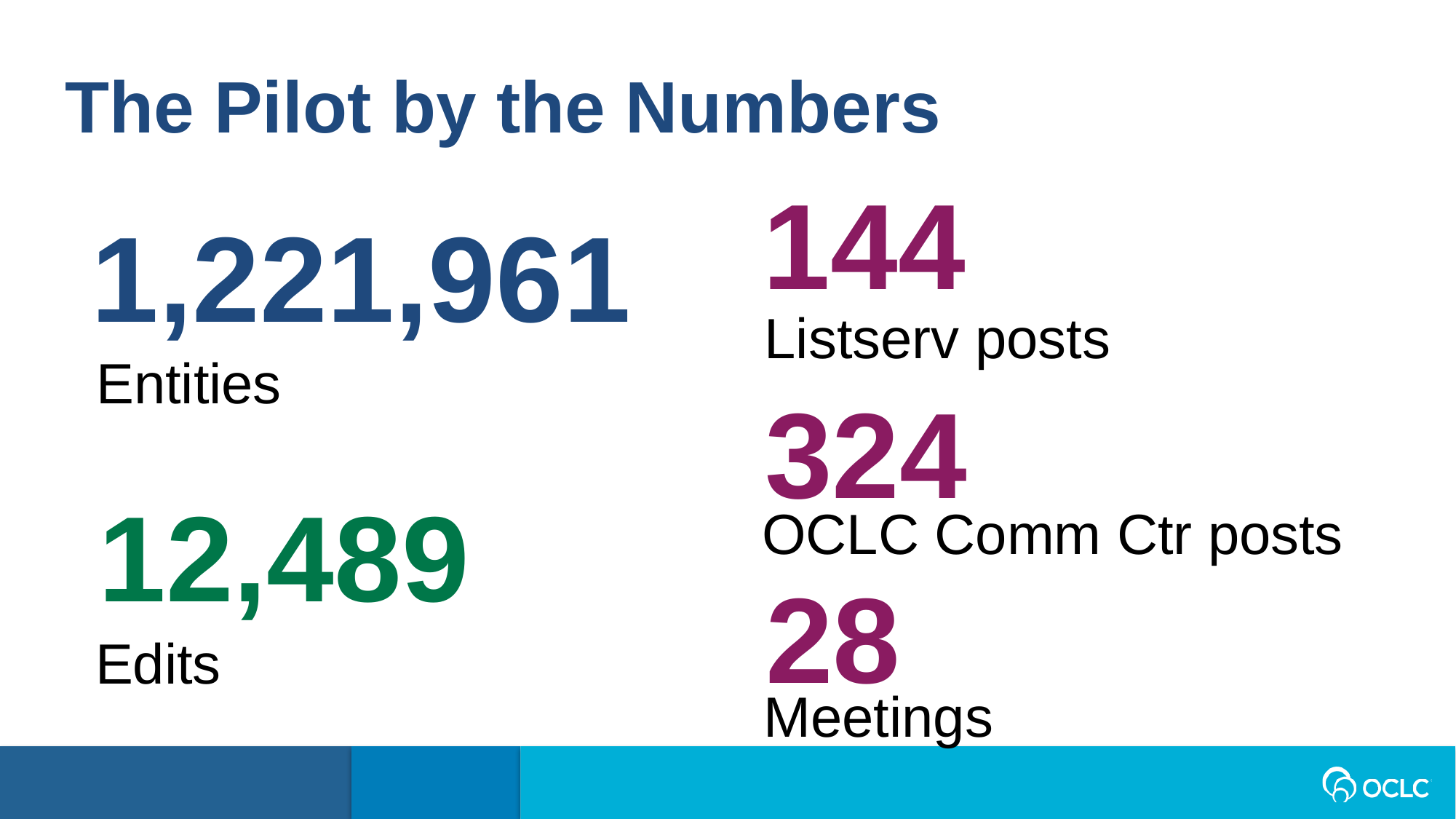

The Pilot by the Numbers
144
1,221,961
Listserv posts
Entities
324
12,489
OCLC Comm Ctr posts
28
Edits
Meetings